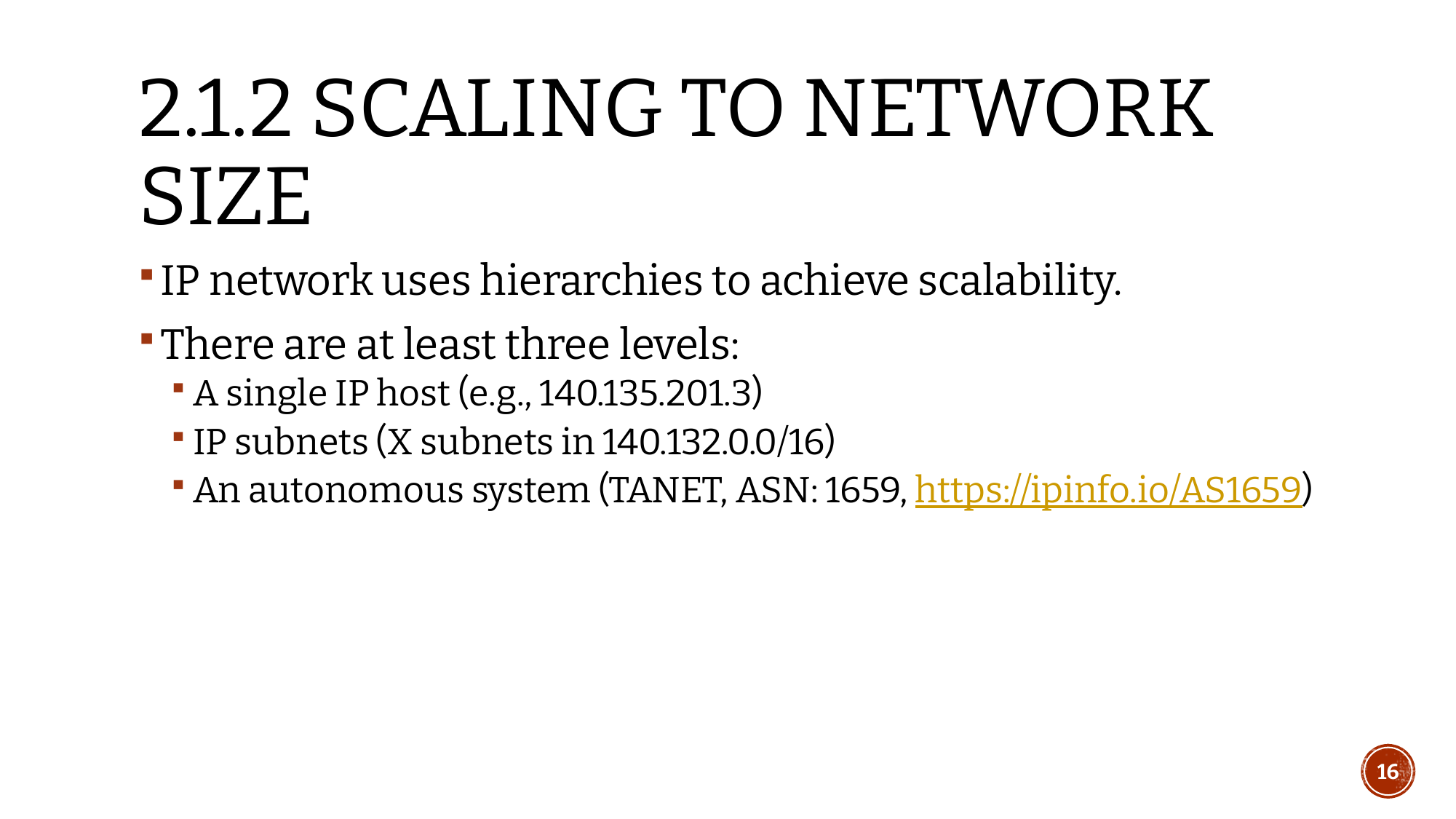

# 2.1.2 Scaling to network size
IP network uses hierarchies to achieve scalability.
There are at least three levels:
A single IP host (e.g., 140.135.201.3)
IP subnets (X subnets in 140.132.0.0/16)
An autonomous system (TANET, ASN: 1659, https://ipinfo.io/AS1659)

16